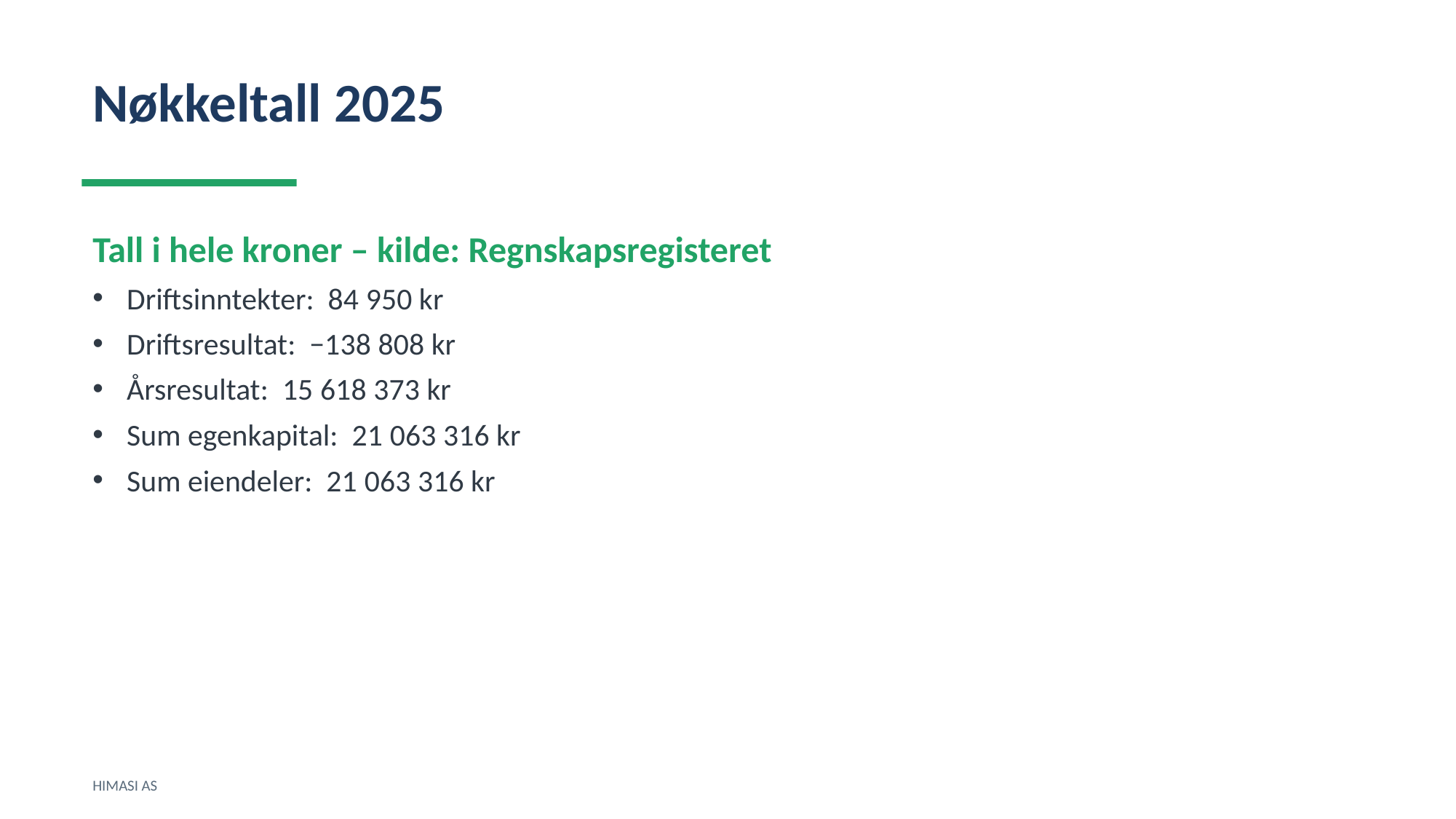

Nøkkeltall 2025

Tall i hele kroner – kilde: Regnskapsregisteret
Driftsinntekter:  84 950 kr
Driftsresultat:  −138 808 kr
Årsresultat:  15 618 373 kr
Sum egenkapital:  21 063 316 kr
Sum eiendeler:  21 063 316 kr
HIMASI AS